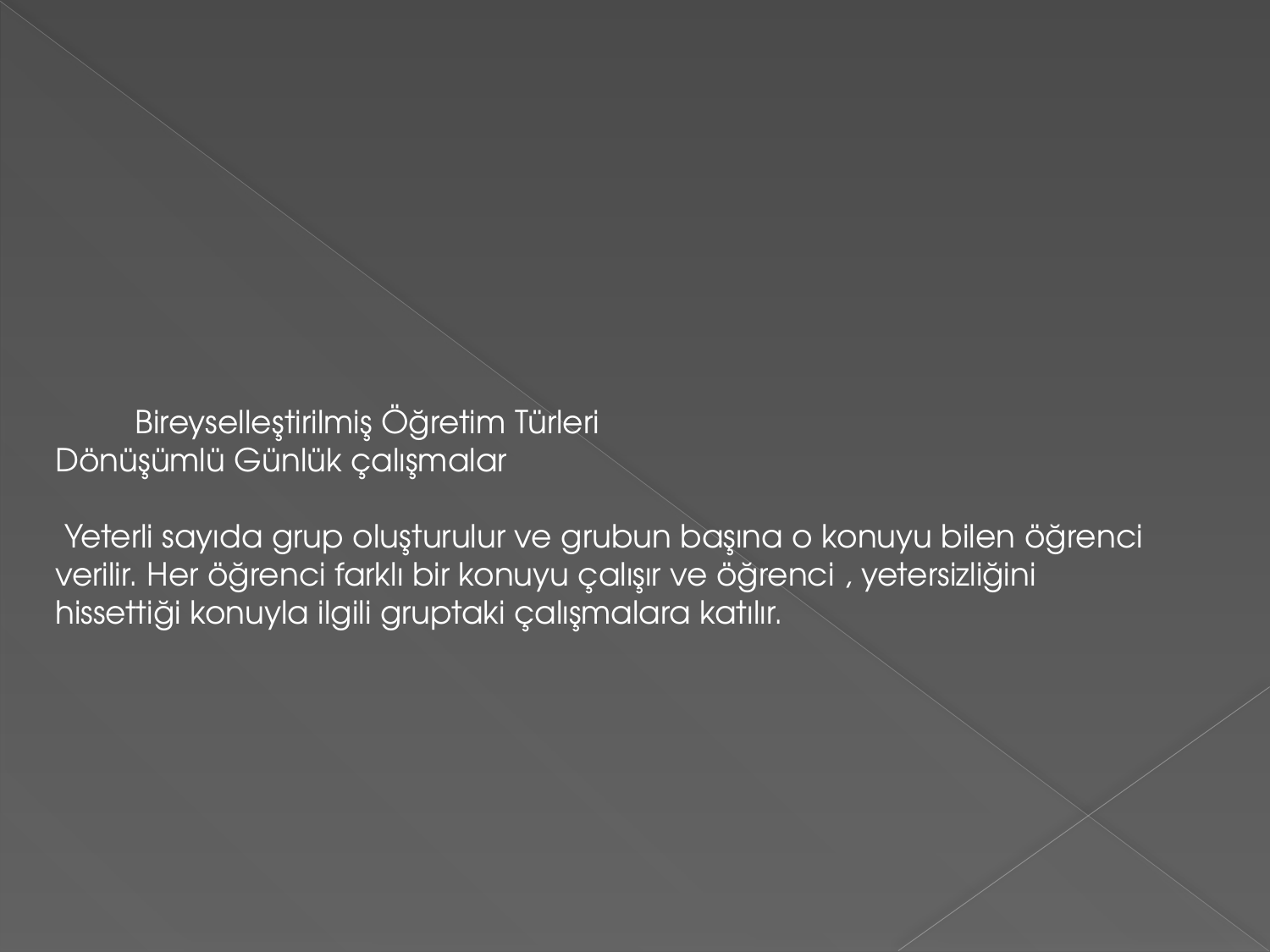

Bireyselleştirilmiş Öğretim Türleri
Dönüşümlü Günlük çalışmalar

 Yeterli sayıda grup oluşturulur ve grubun başına o konuyu bilen öğrenci verilir. Her öğrenci farklı bir konuyu çalışır ve öğrenci , yetersizliğini hissettiği konuyla ilgili gruptaki çalışmalara katılır.